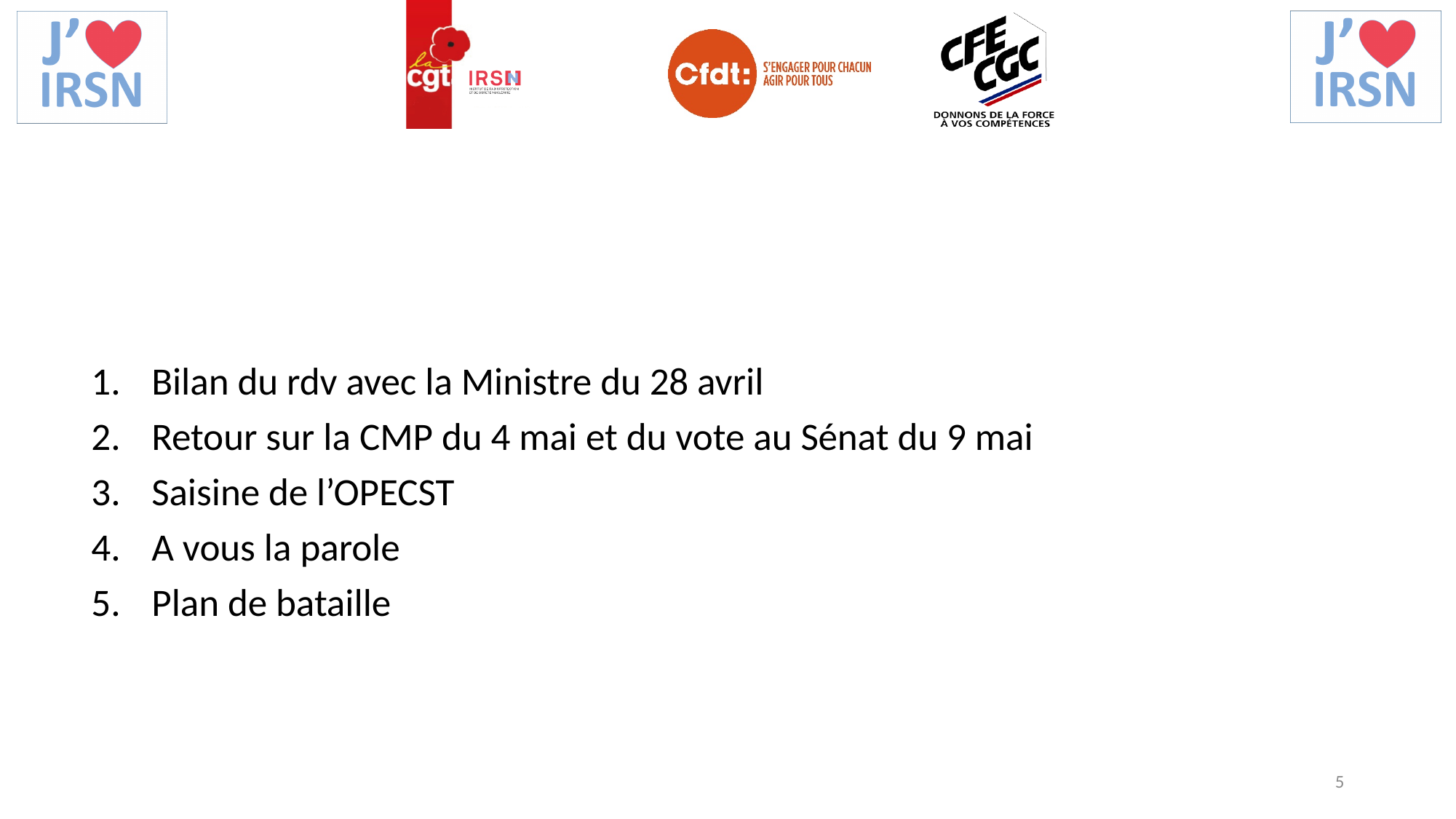

Bilan du rdv avec la Ministre du 28 avril
Retour sur la CMP du 4 mai et du vote au Sénat du 9 mai
Saisine de l’OPECST
A vous la parole
Plan de bataille

5